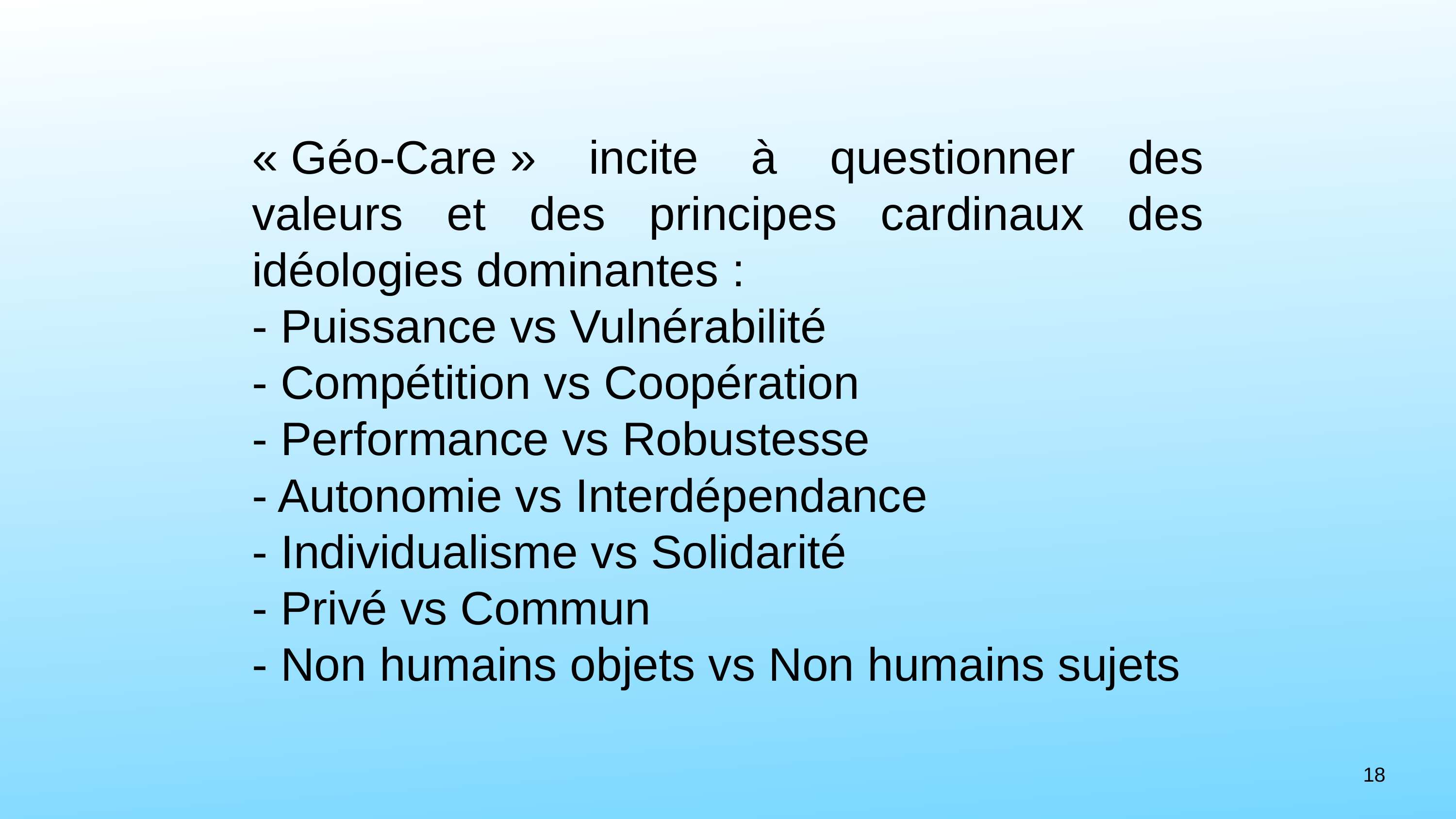

« Géo-Care » incite à questionner des valeurs et des principes cardinaux des idéologies dominantes :
- Puissance vs Vulnérabilité
- Compétition vs Coopération
- Performance vs Robustesse
- Autonomie vs Interdépendance
- Individualisme vs Solidarité
- Privé vs Commun
- Non humains objets vs Non humains sujets
18